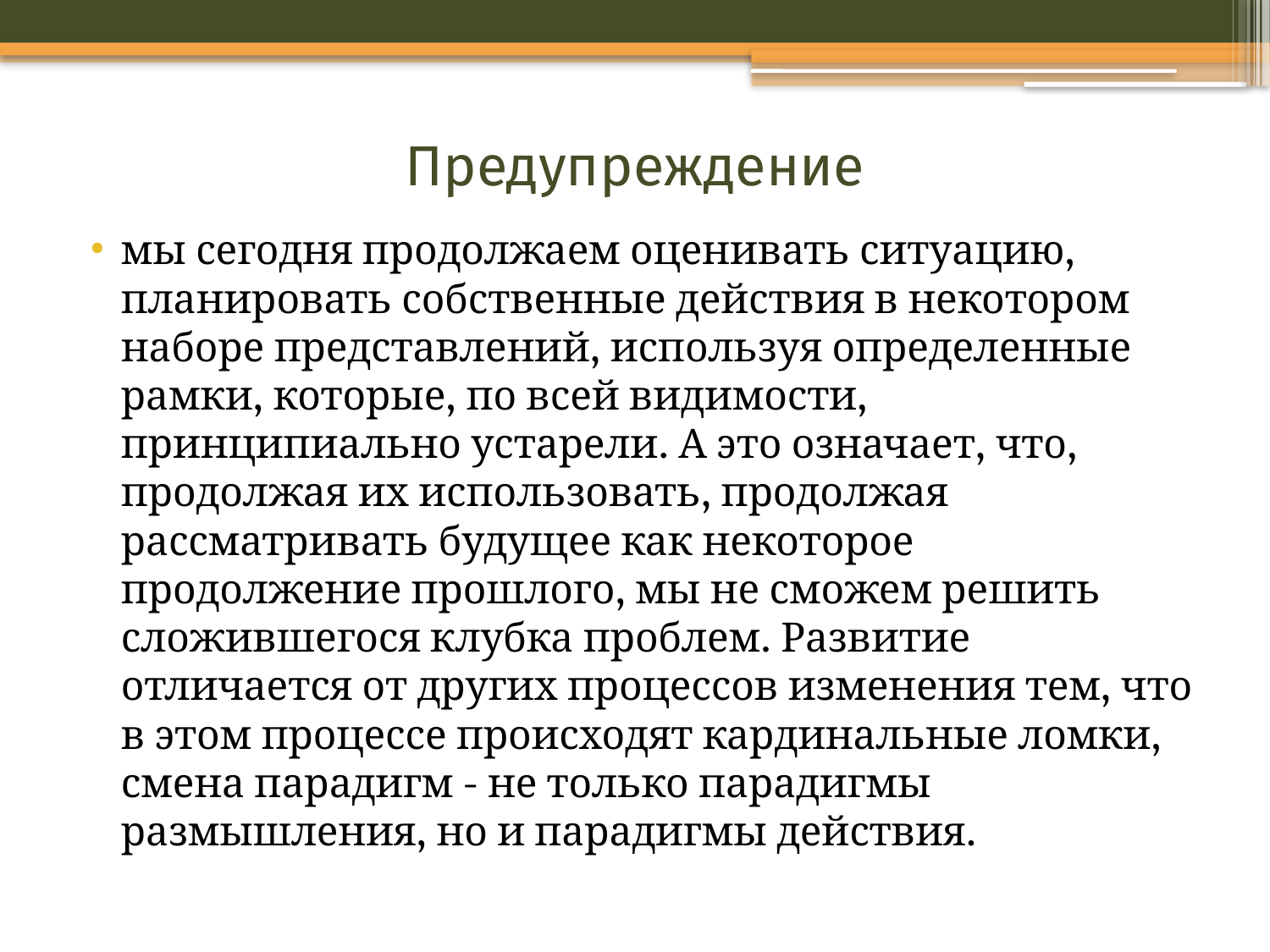

# Предупреждение
мы сегодня продолжаем оценивать ситуацию, планировать собственные действия в некотором наборе представлений, используя определенные рамки, которые, по всей видимости, принципиально устарели. А это означает, что, продолжая их использовать, продолжая рассматривать будущее как некоторое продолжение прошлого, мы не сможем решить сложившегося клубка проблем. Развитие отличается от других процессов изменения тем, что в этом процессе происходят кардинальные ломки, смена парадигм - не только парадигмы размышления, но и парадигмы действия.